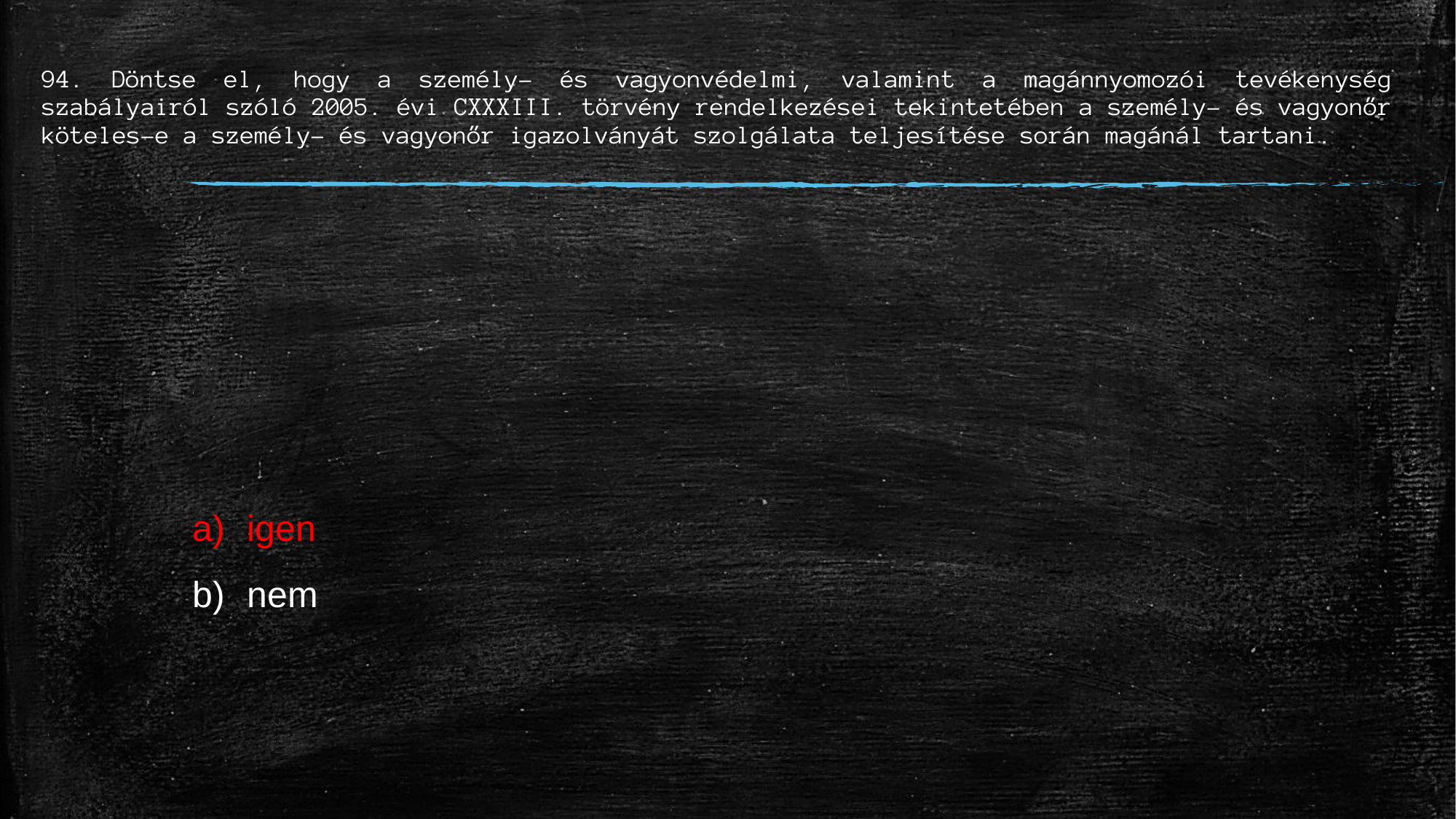

# 94. Döntse el, hogy a személy- és vagyonvédelmi, valamint a magánnyomozói tevékenység szabályairól szóló 2005. évi CXXXIII. törvény rendelkezései tekintetében a személy- és vagyonőr köteles-e a személy- és vagyonőr igazolványát szolgálata teljesítése során magánál tartani.
igen
nem